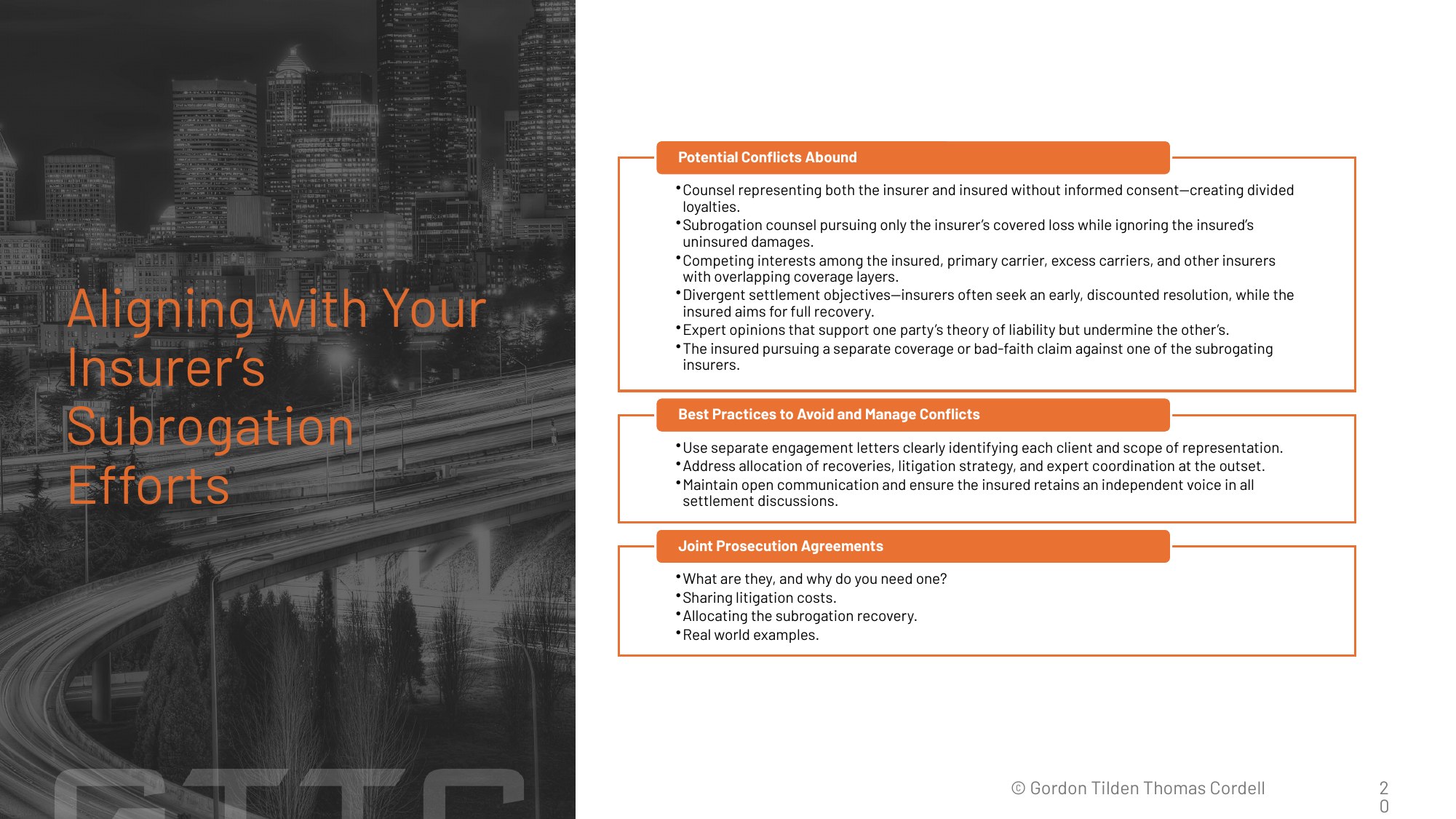

# Aligning with Your Insurer’s Subrogation Efforts
Counsel representing both the insurer and insured without informed consent—creating divided loyalties.
Subrogation counsel pursuing only the insurer’s covered loss while ignoring the insured’s uninsured damages.
Competing interests among the insured, primary carrier, excess carriers, and other insurers with overlapping coverage layers.
Divergent settlement objectives—insurers often seek an early, discounted resolution, while the insured aims for full recovery.
Expert opinions that support one party’s theory of liability but undermine the other’s.
The insured pursuing a separate coverage or bad-faith claim against one of the subrogating insurers.
Potential Conflicts Abound
Use separate engagement letters clearly identifying each client and scope of representation.
Address allocation of recoveries, litigation strategy, and expert coordination at the outset.
Maintain open communication and ensure the insured retains an independent voice in all settlement discussions.
Best Practices to Avoid and Manage Conflicts
What are they, and why do you need one?
Sharing litigation costs.
Allocating the subrogation recovery.
Real world examples.
Joint Prosecution Agreements
20
© Gordon Tilden Thomas Cordell